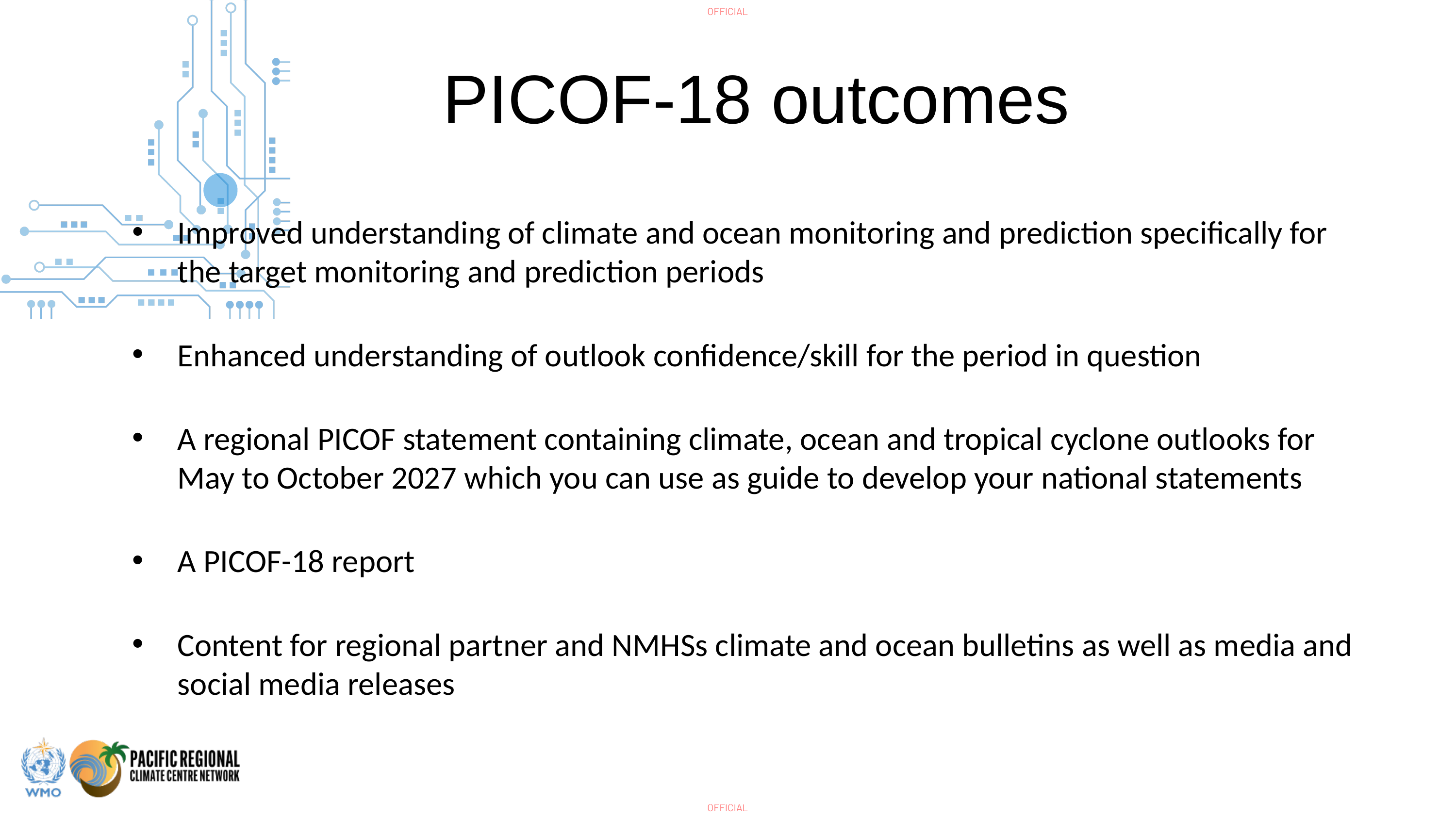

PICOF-18 outcomes

Improved understanding of climate and ocean monitoring and prediction specifically for the target monitoring and prediction periods

Enhanced understanding of outlook confidence/skill for the period in question

A regional PICOF statement containing climate, ocean and tropical cyclone outlooks for May to October 2027 which you can use as guide to develop your national statements

A PICOF-18 report

Content for regional partner and NMHSs climate and ocean bulletins as well as media and social media releases